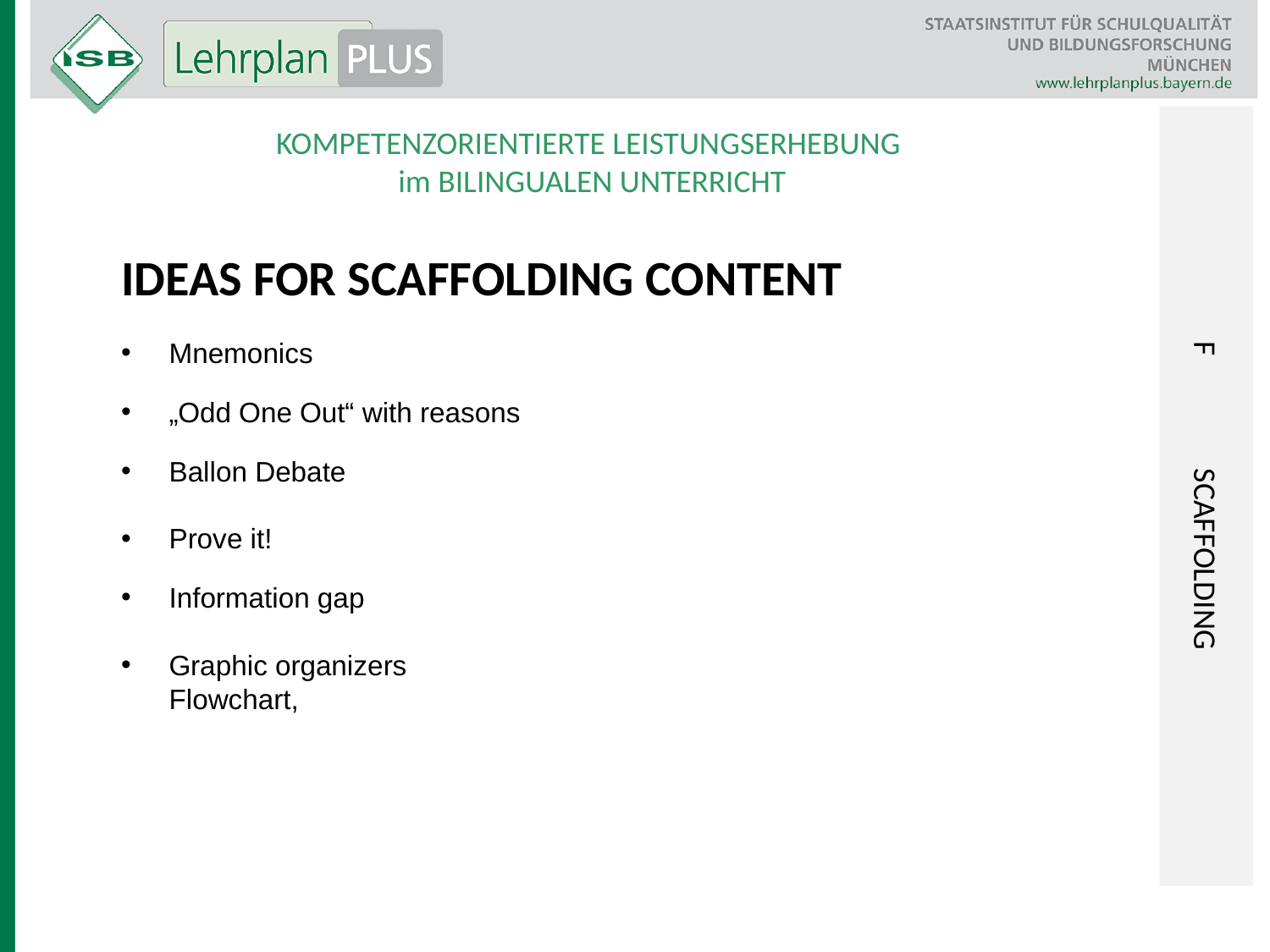

F	Scaffolding

KOMPETENZORIENTIERTE LEISTUNGSERHEBUNG
im BILINGUALEN UNTERRICHT
Ideas for Scaffolding Content

Mnemonics

„Odd One Out“ with reasons

Ballon Debate
Prove it!

Information gap
Graphic organizers
Flowchart,